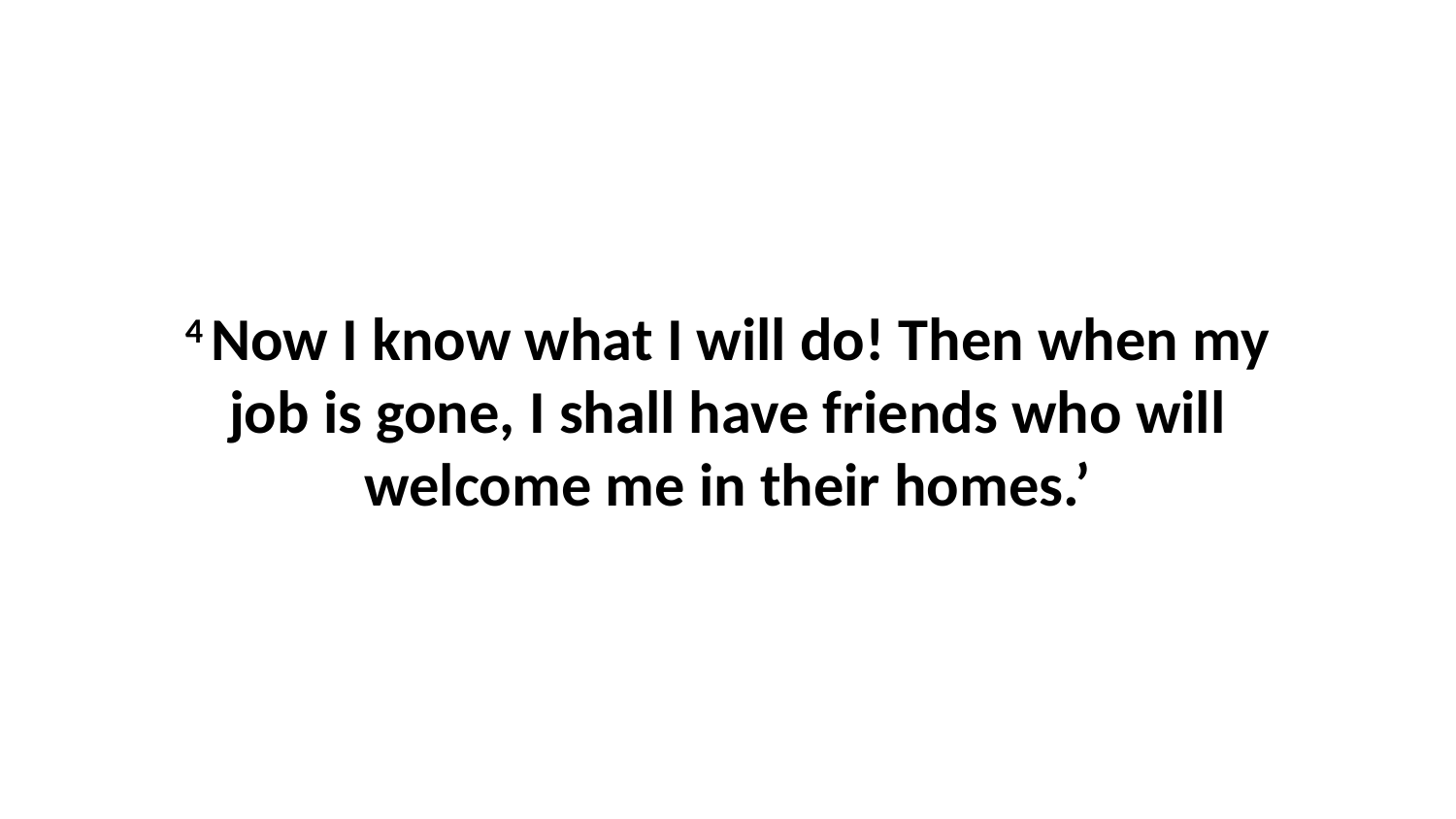

4 Now I know what I will do! Then when my job is gone, I shall have friends who will welcome me in their homes.’